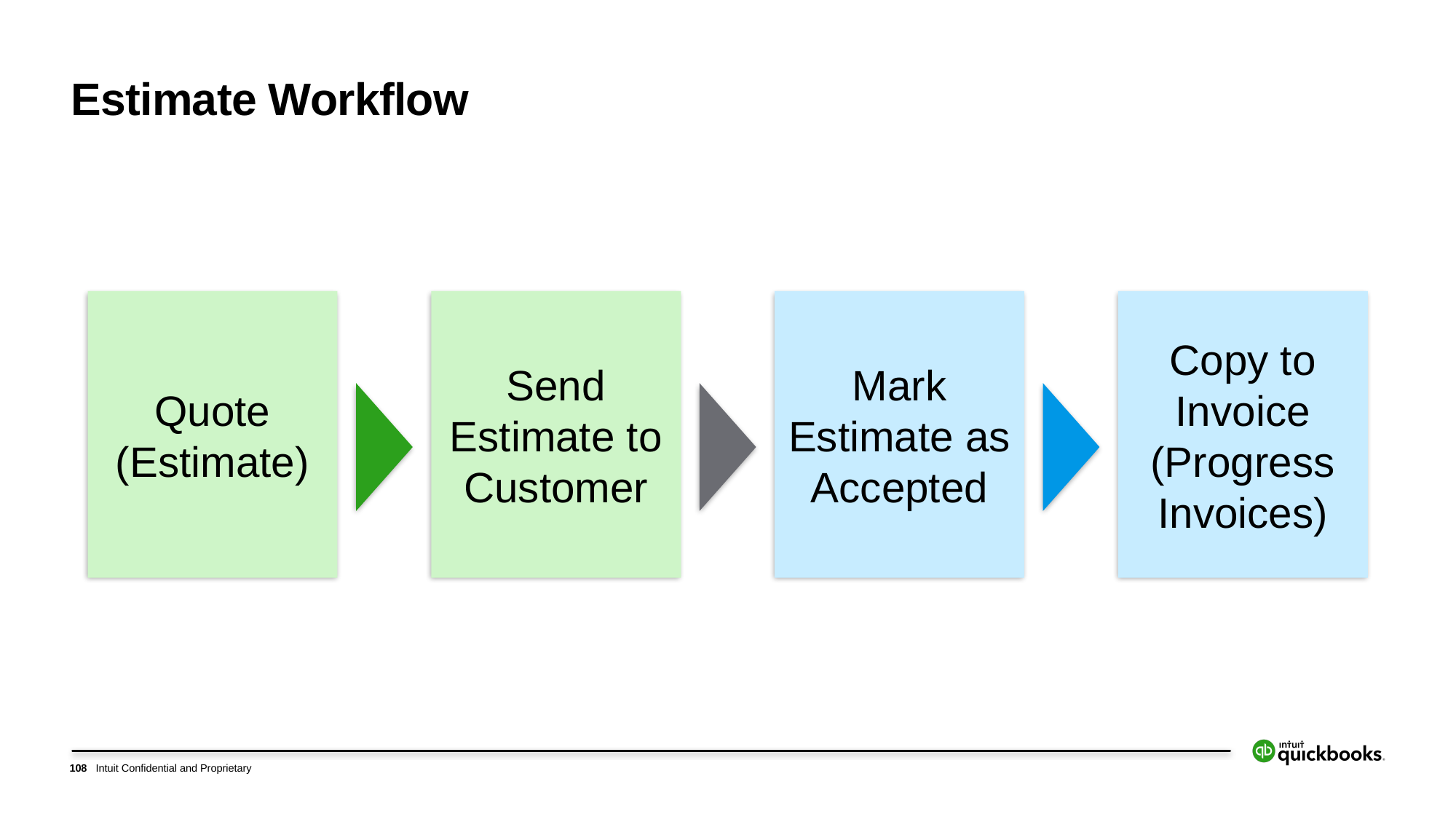

# Estimate Workflow
Quote (Estimate)
Send Estimate to Customer
Mark Estimate as Accepted
Copy to Invoice (Progress Invoices)